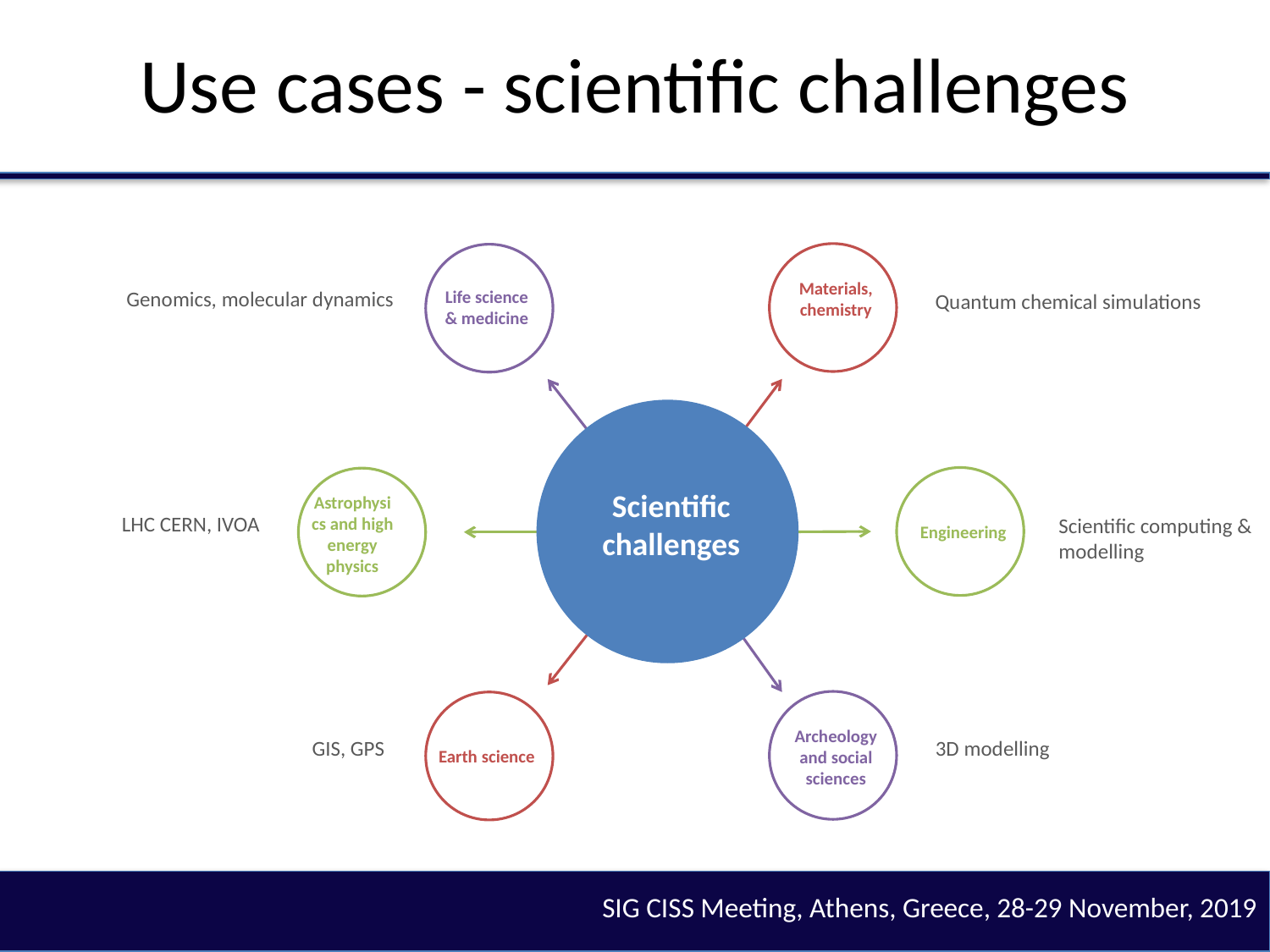

# Use cases - scientific challenges

Genomics, molecular dynamics

Materials, chemistry

Life science & medicine
Quantum chemical simulations

Scientific challenges
Astrophysics and high energy physics
LHC CERN, IVOA

Scientific computing & modelling
Engineering
Archeology and social sciences
GIS, GPS
3D modelling
Earth science